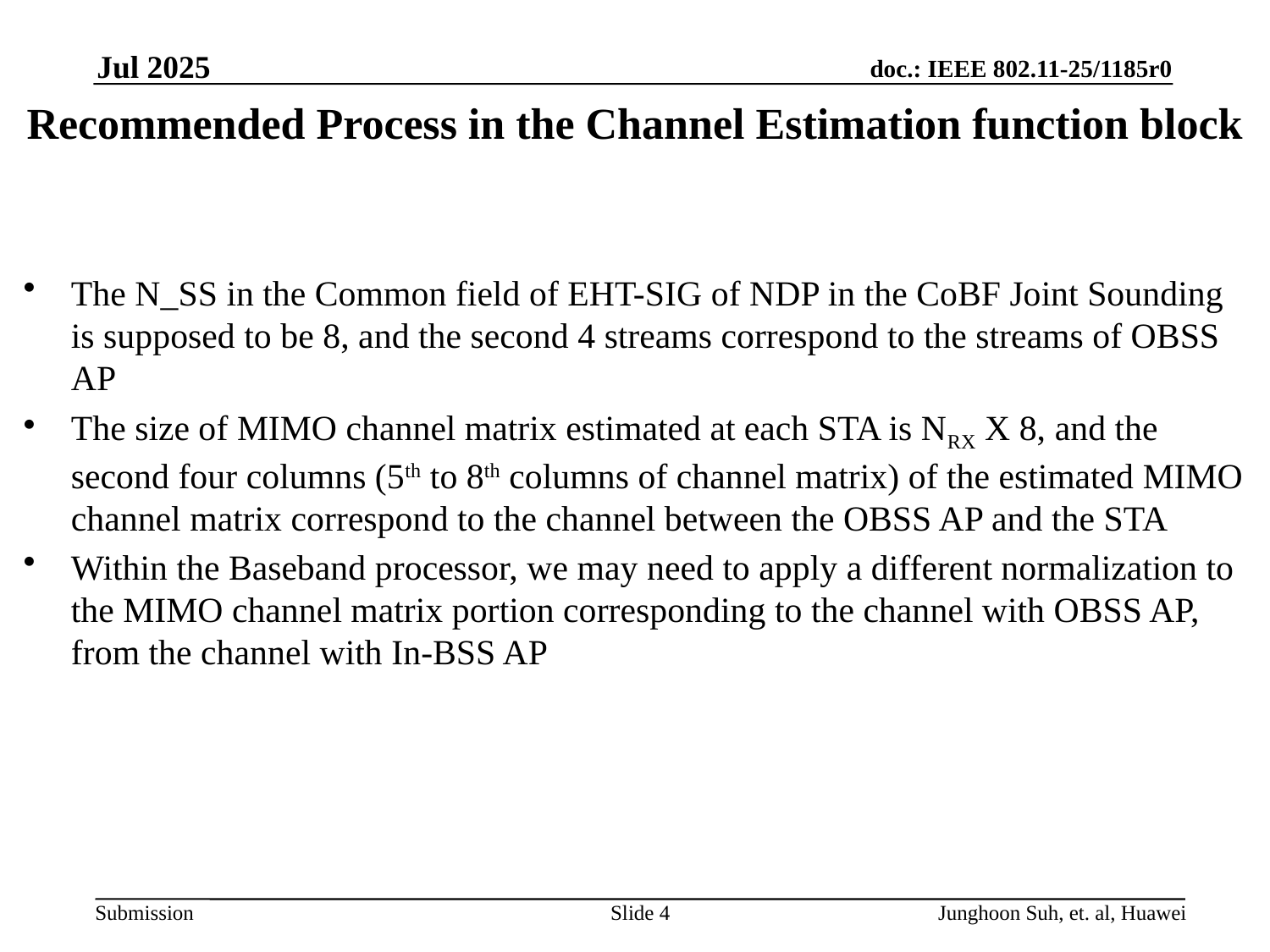

Jul 2025
# Recommended Process in the Channel Estimation function block
The N_SS in the Common field of EHT-SIG of NDP in the CoBF Joint Sounding is supposed to be 8, and the second 4 streams correspond to the streams of OBSS AP
The size of MIMO channel matrix estimated at each STA is NRX X 8, and the second four columns (5th to 8th columns of channel matrix) of the estimated MIMO channel matrix correspond to the channel between the OBSS AP and the STA
Within the Baseband processor, we may need to apply a different normalization to the MIMO channel matrix portion corresponding to the channel with OBSS AP, from the channel with In-BSS AP
Slide 4
Junghoon Suh, et. al, Huawei